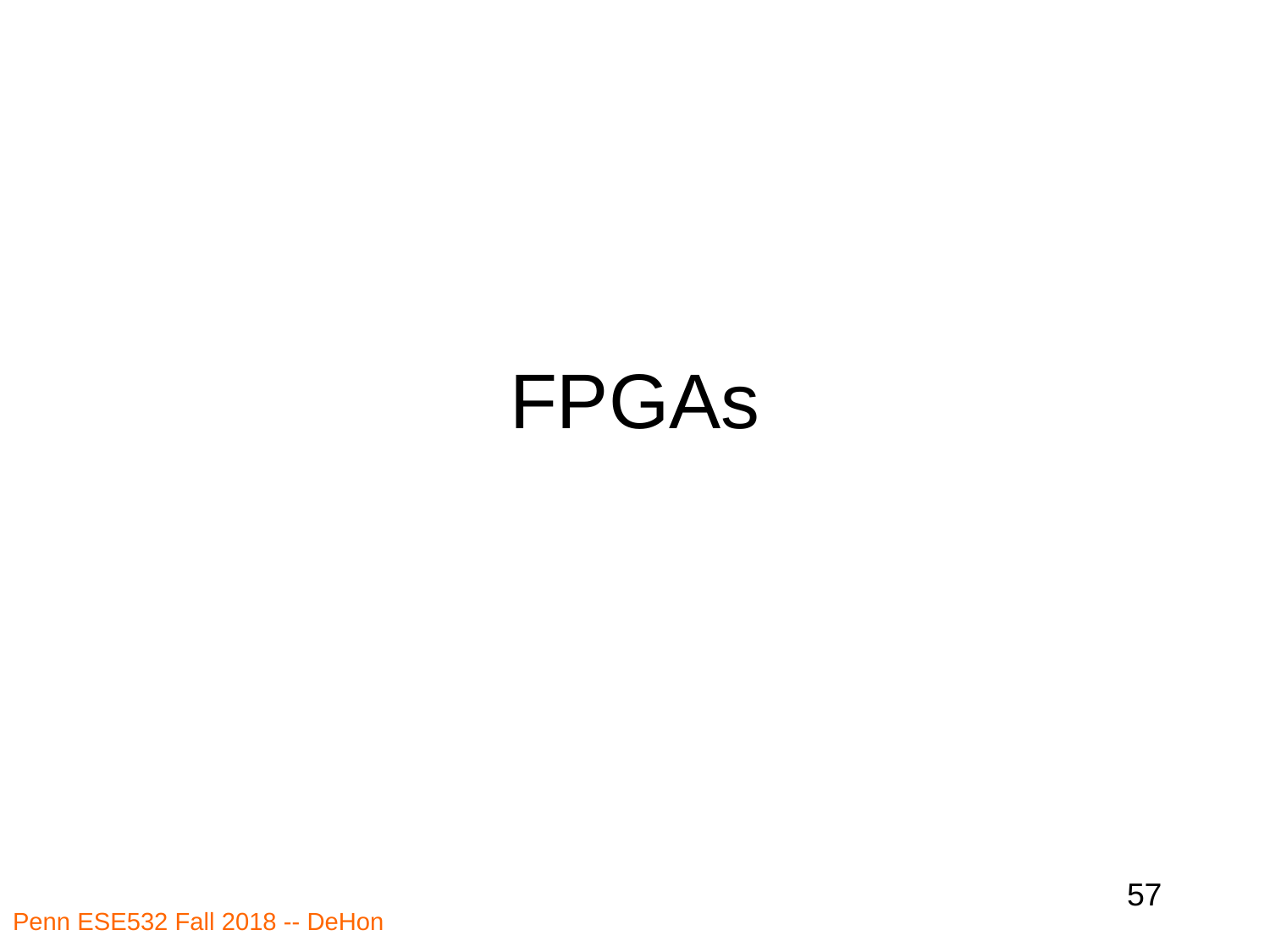

# FPGAs

57
Penn ESE532 Fall 2018 -- DeHon